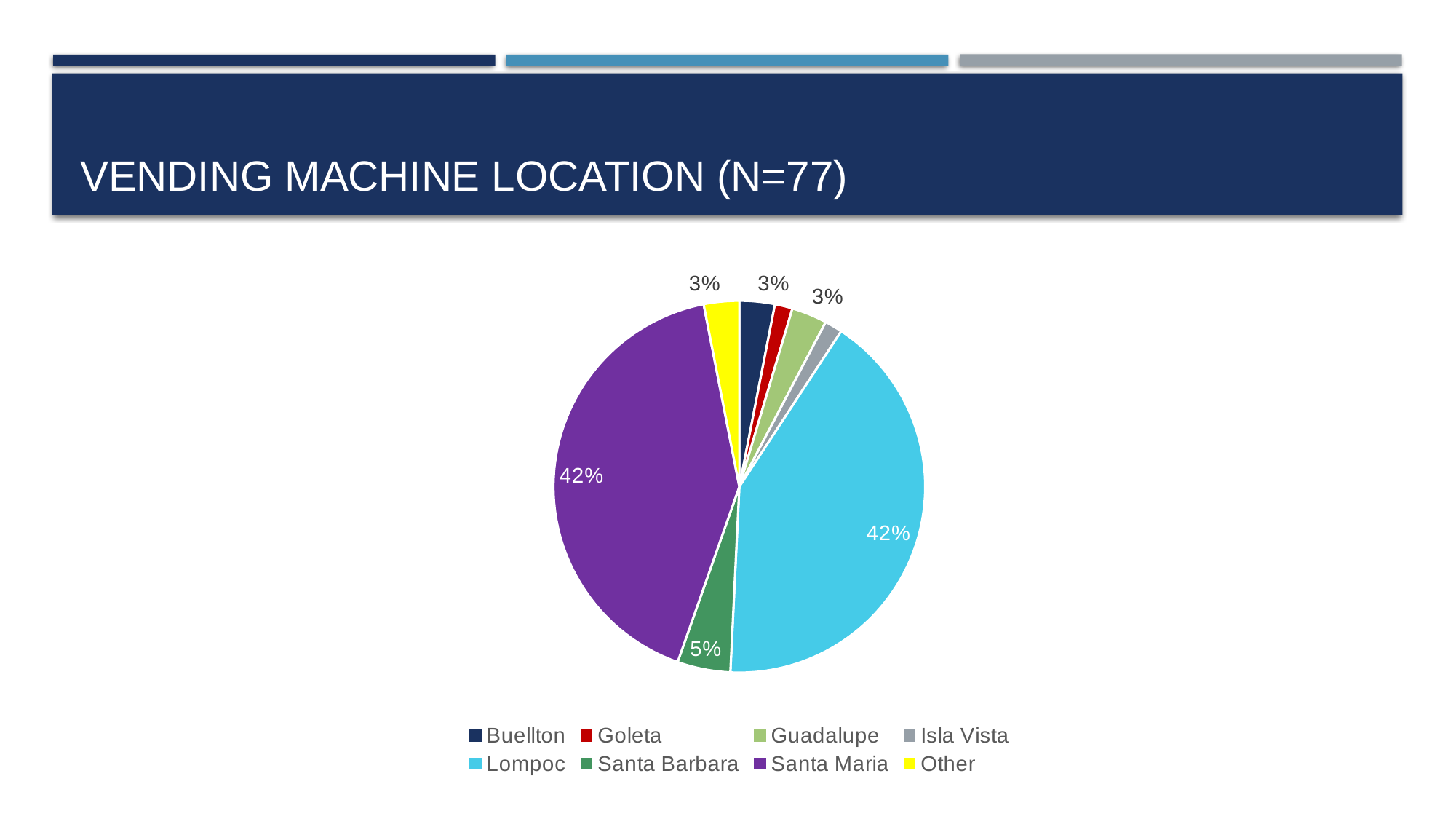

# VENDING MACHINE LOCATION (N=77)

### Chart

| Category | Column1 |
|---|---|
| Buellton | 0.0308 |
| Goleta | 0.0154 |
| Guadalupe | 0.0308 |
| Isla Vista | 0.0154 |
| Lompoc | 0.4154 |
| Santa Barbara | 0.0462 |
| Santa Maria | 0.4154 |
| Other | 0.0308 |